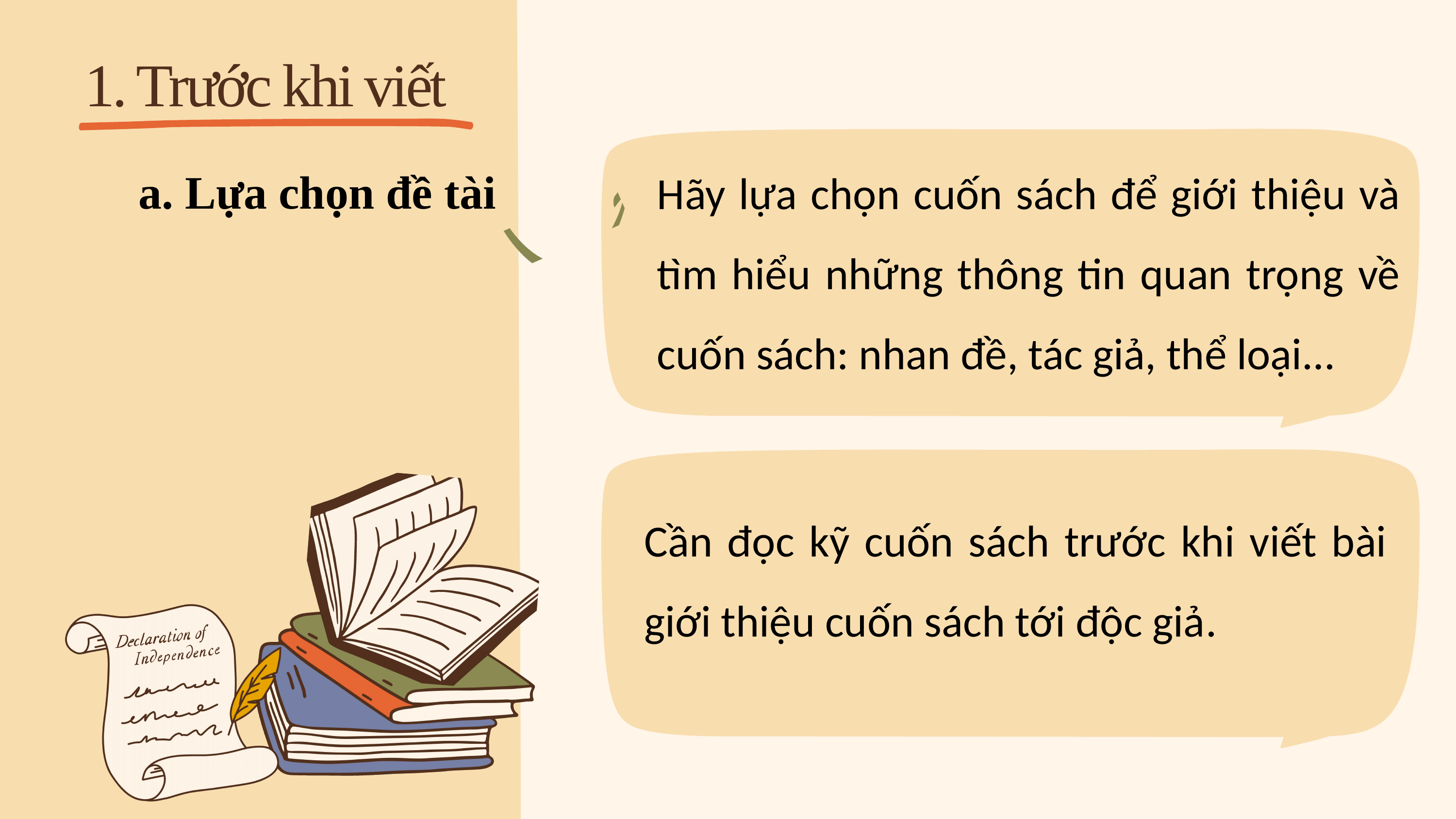

1. Trước khi viết

Hãy lựa chọn cuốn sách để giới thiệu và tìm hiểu những thông tin quan trọng về cuốn sách: nhan đề, tác giả, thể loại…
a. Lựa chọn đề tài

Cần đọc kỹ cuốn sách trước khi viết bài giới thiệu cuốn sách tới độc giả.